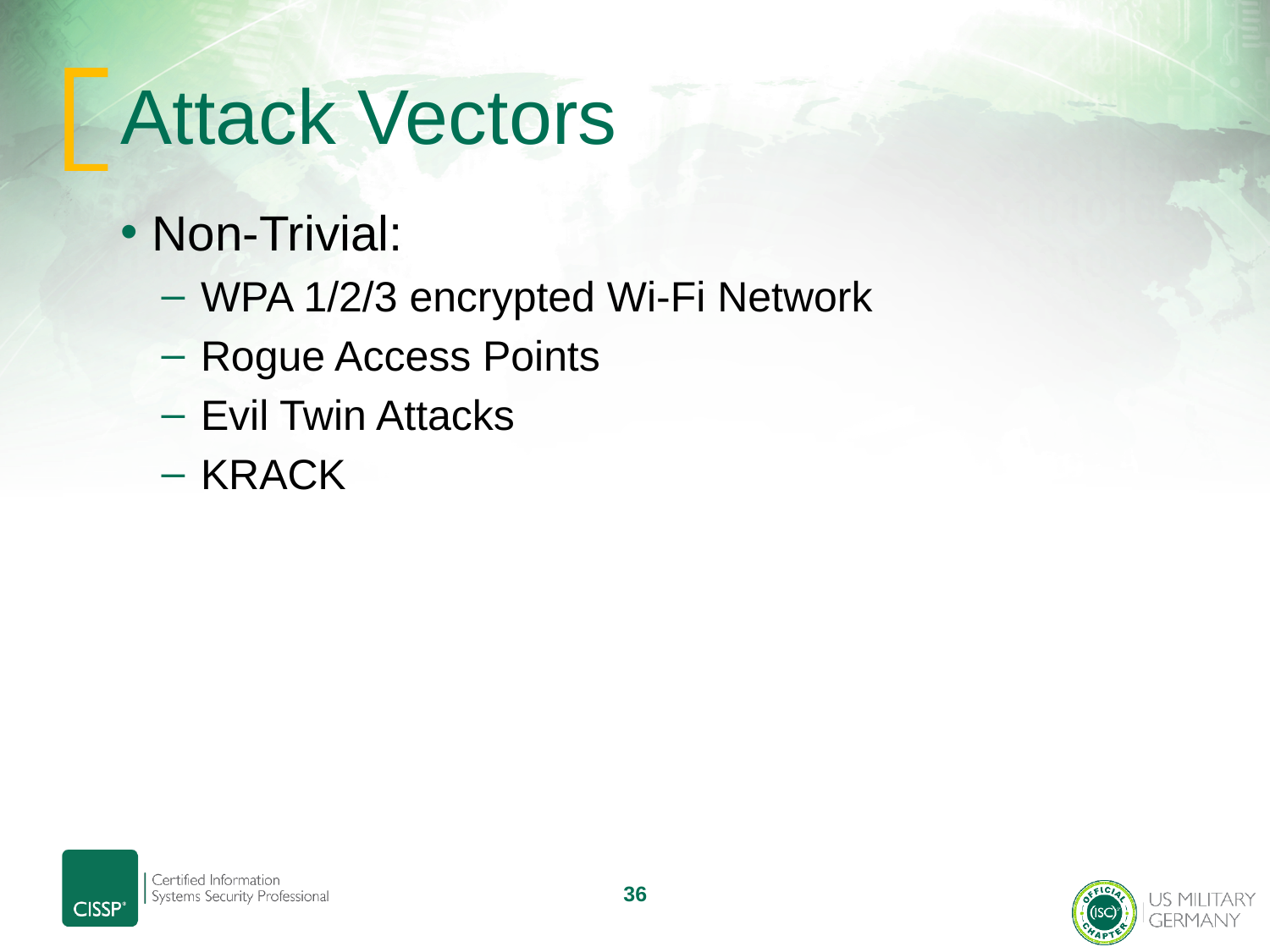

# Attack Vectors
Non-Trivial:
WPA 1/2/3 encrypted Wi-Fi Network
Rogue Access Points
Evil Twin Attacks
KRACK